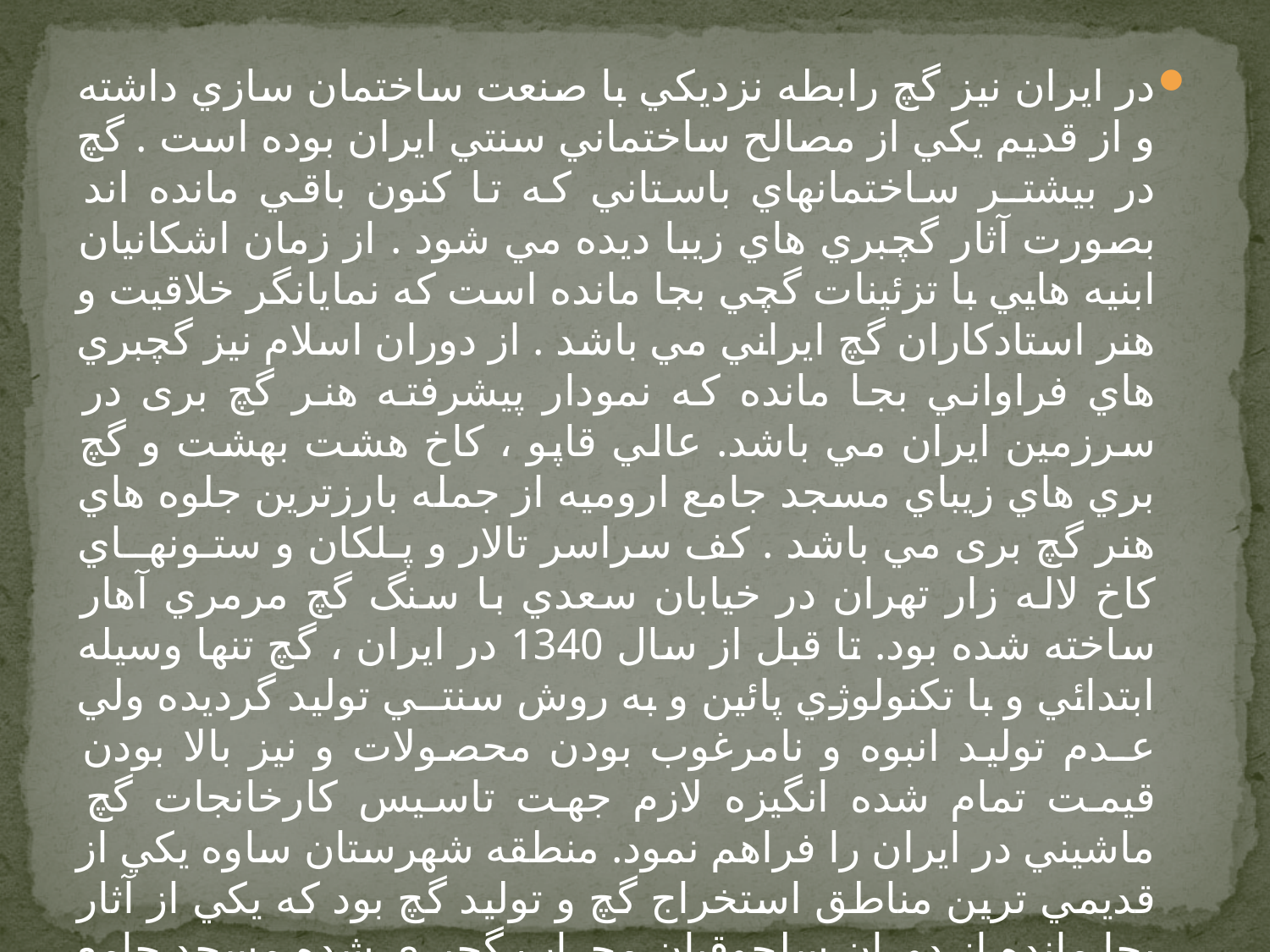

در ايران نيز گچ رابطه نزديكي با صنعت ساختمان سازي داشته و از قديم يكي از مصالح ساختماني سنتي ايران بوده است . گچ در بيشتـر ساختمانهاي باستاني كه تا كنون باقي مانده اند بصورت آثار گچبري هاي زيبا ديده مي شود . از زمان اشكانيان ابنيه هايي با تزئينات گچي بجا مانده است كه نمايانگر خلاقيت و هنر استادكاران گچ ايراني مي باشد . از دوران اسلام نيز گچبري هاي فراواني بجا مانده كه نمودار پيشرفته هنر گچ بری در سرزمين ايران مي باشد. عالي قاپو ، كاخ هشت بهشت و گچ بري هاي زيباي مسجد جامع اروميه از جمله بارزترين جلوه هاي هنر گچ بری مي باشد . كف سراسر تالار و پـلكان و ستـونهــاي كاخ لاله زار تهران در خيابان سعدي با سنگ گچ مرمري آهار ساخته شده بود. تا قبل از سال 1340 در ايران ، گچ تنها وسيله ابتدائي و با تكنولوژي پائين و به روش سنتــي توليد گرديده ولي عـدم توليد انبوه و نامرغوب بودن محصولات و نيز بالا بودن قيمت تمام شده انگيزه لازم جهت تاسيس كارخانجات گچ ماشيني در ايران را فراهم نمود. منطقه شهرستان ساوه يكي از قديمي ترين مناطق استخراج گچ و توليد گچ بود كه يكي از آثار بجا مانده از دوران سلجوقيان محراب گچبري شده مسجد جامع شهرستان ساوه مي باشد كه قدمت800 ساله داشته و جزو ميراث فرهنگي كشـوراست